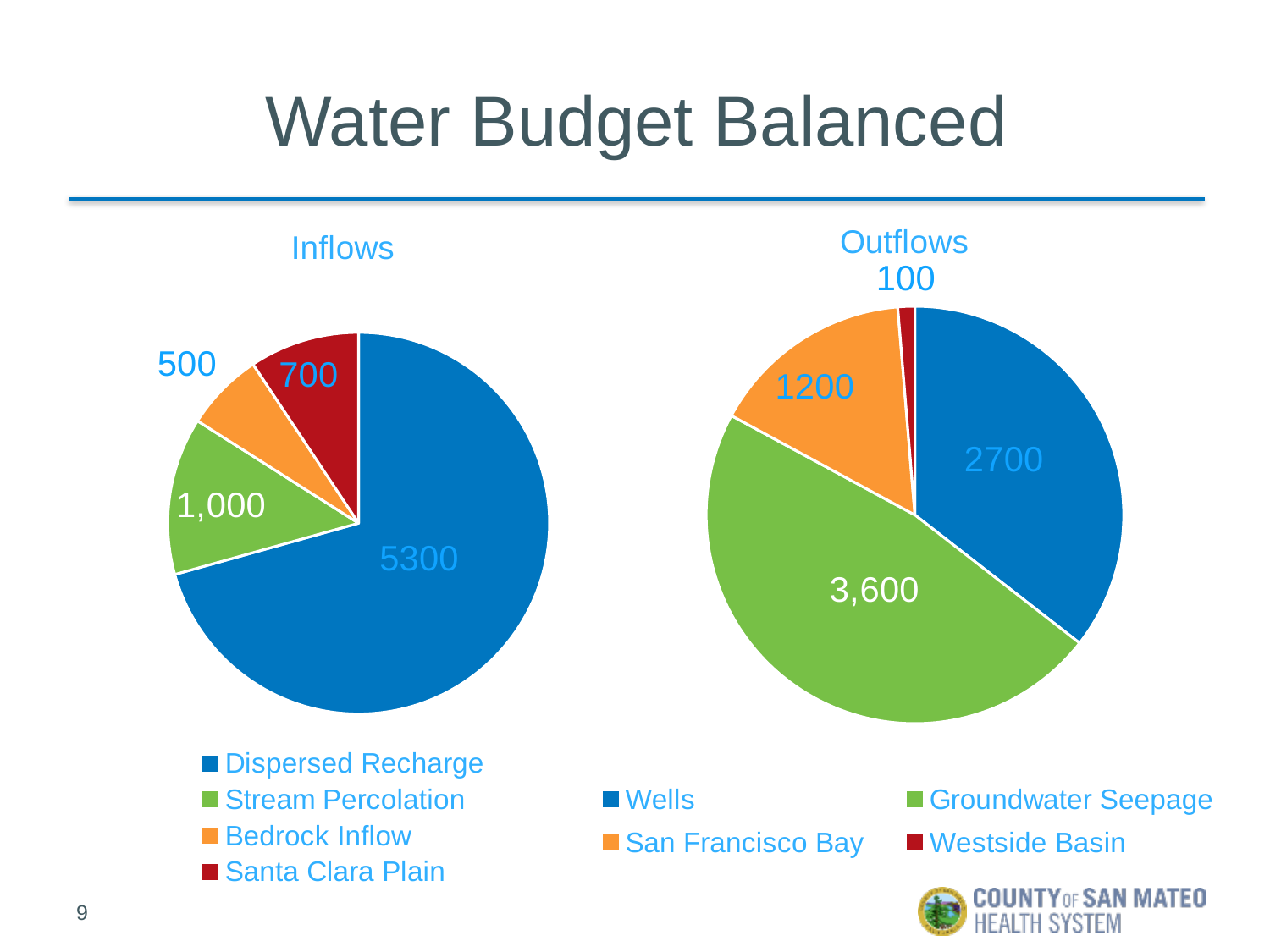

# Water Budget Balanced

### Chart:

| Category | Outflows |
|---|---|
| Wells | 2700.0 |
| Groundwater Seepage | 3600.0 |
| San Francisco Bay | 1200.0 |
| Westside Basin | 100.0 |

### Chart:

| Category | Inflows |
|---|---|
| Dispersed Recharge | 5300.0 |
| Stream Percolation | 1000.0 |
| Bedrock Inflow | 500.0 |
| Santa Clara Plain | 700.0 |
| Saltwater Intrusion | 0.0 |
9